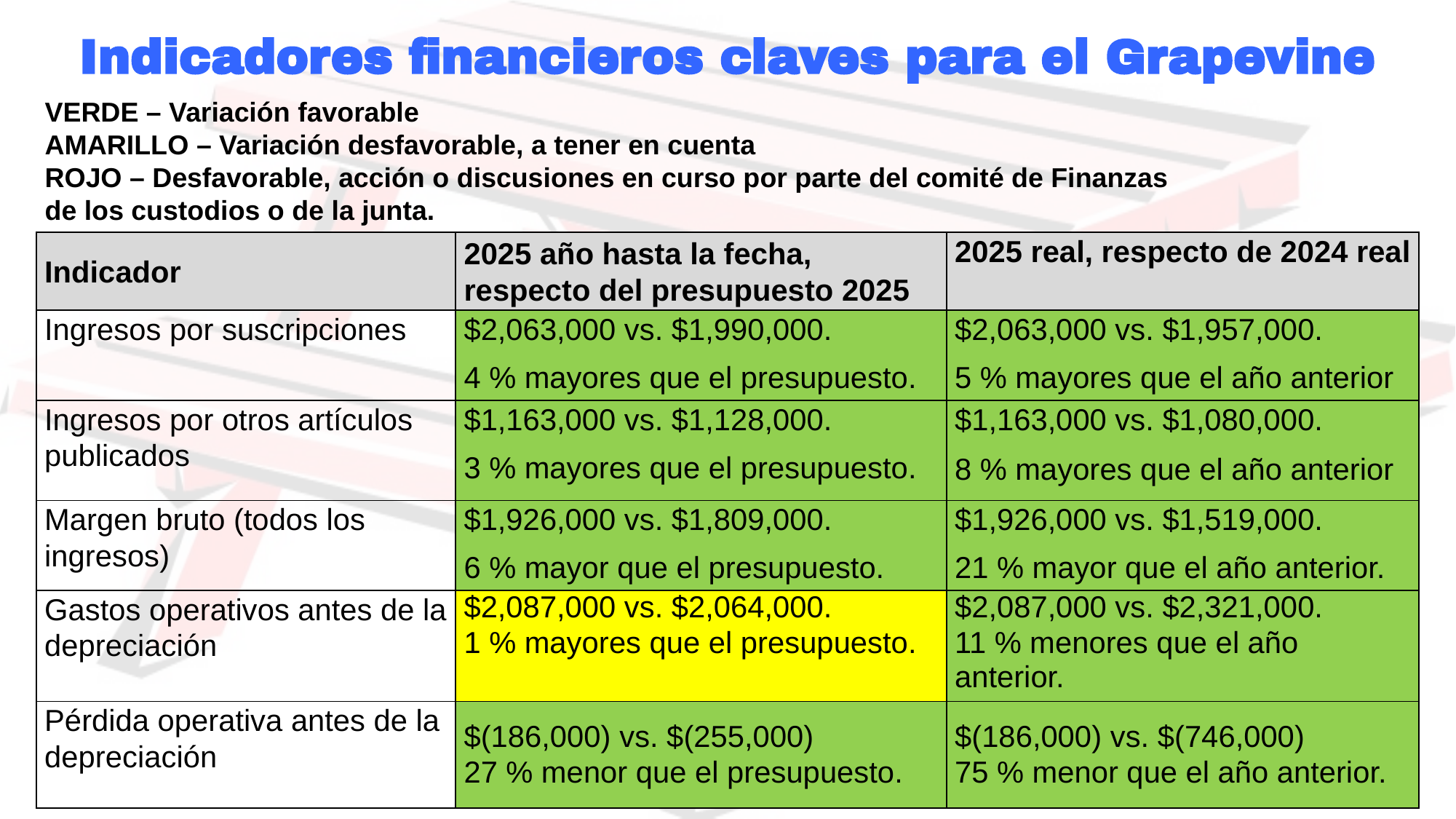

Indicadores financieros claves para el Grapevine
VERDE – Variación favorable
AMARILLO – Variación desfavorable, a tener en cuenta
ROJO – Desfavorable, acción o discusiones en curso por parte del comité de Finanzas de los custodios o de la junta.
| Indicador | 2025 año hasta la fecha, respecto del presupuesto 2025 | 2025 real, respecto de 2024 real |
| --- | --- | --- |
| Ingresos por suscripciones | $2,063,000 vs. $1,990,000. 4 % mayores que el presupuesto. | $2,063,000 vs. $1,957,000. 5 % mayores que el año anterior |
| Ingresos por otros artículos publicados | $1,163,000 vs. $1,128,000. 3 % mayores que el presupuesto. | $1,163,000 vs. $1,080,000. 8 % mayores que el año anterior |
| Margen bruto (todos los ingresos) | $1,926,000 vs. $1,809,000. 6 % mayor que el presupuesto. | $1,926,000 vs. $1,519,000. 21 % mayor que el año anterior. |
| Gastos operativos antes de la depreciación | $2,087,000 vs. $2,064,000. 1 % mayores que el presupuesto. | $2,087,000 vs. $2,321,000. 11 % menores que el año anterior. |
| Pérdida operativa antes de la depreciación | $(186,000) vs. $(255,000) 27 % menor que el presupuesto. | $(186,000) vs. $(746,000) 75 % menor que el año anterior. |
.
8